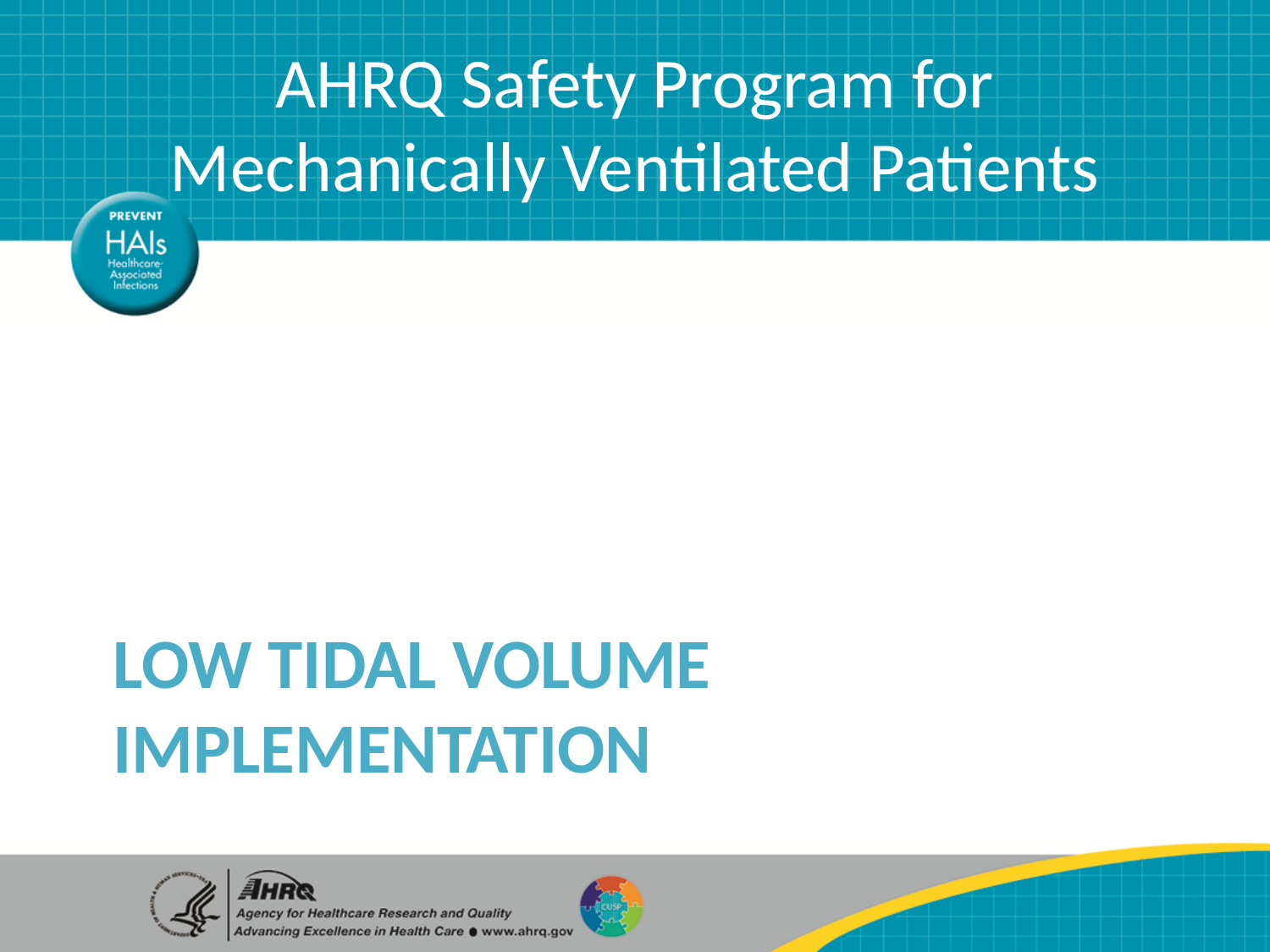

AHRQ Safety Program for Mechanically Ventilated Patients
# Low Tidal Volume Implementation